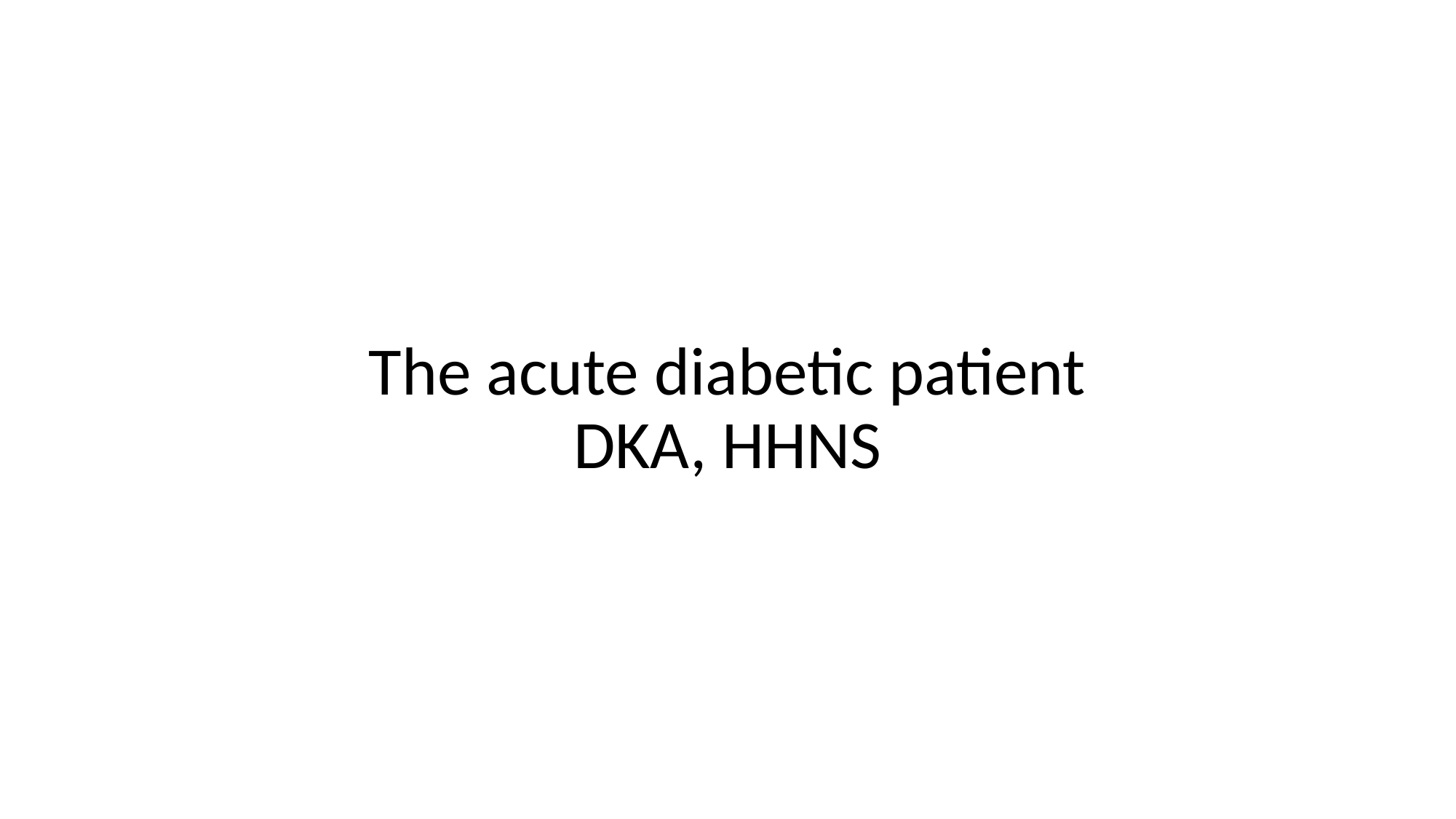

# The acute diabetic patient DKA, HHNS